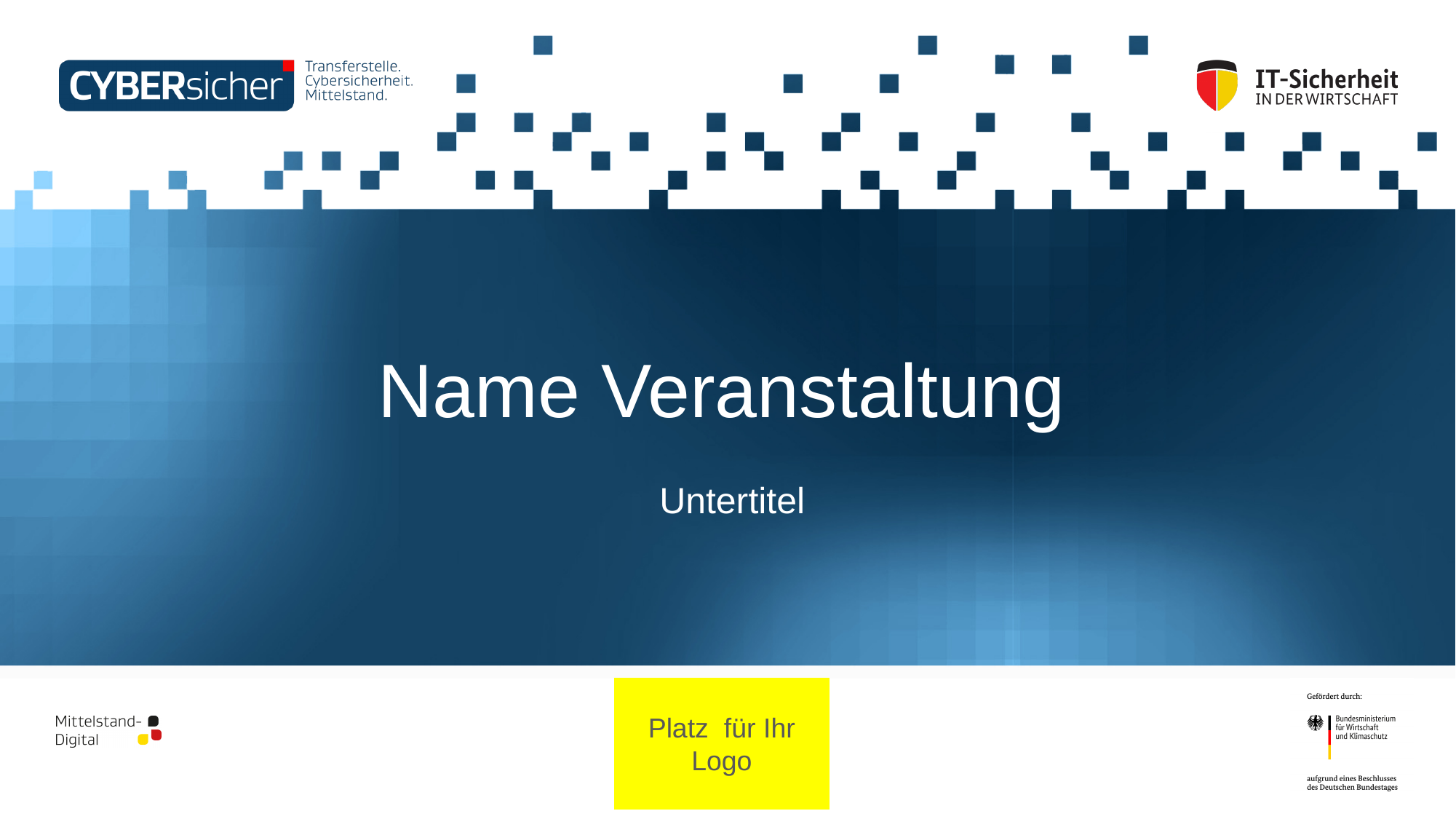

# Name Veranstaltung
Untertitel
Platz  für Ihr Logo